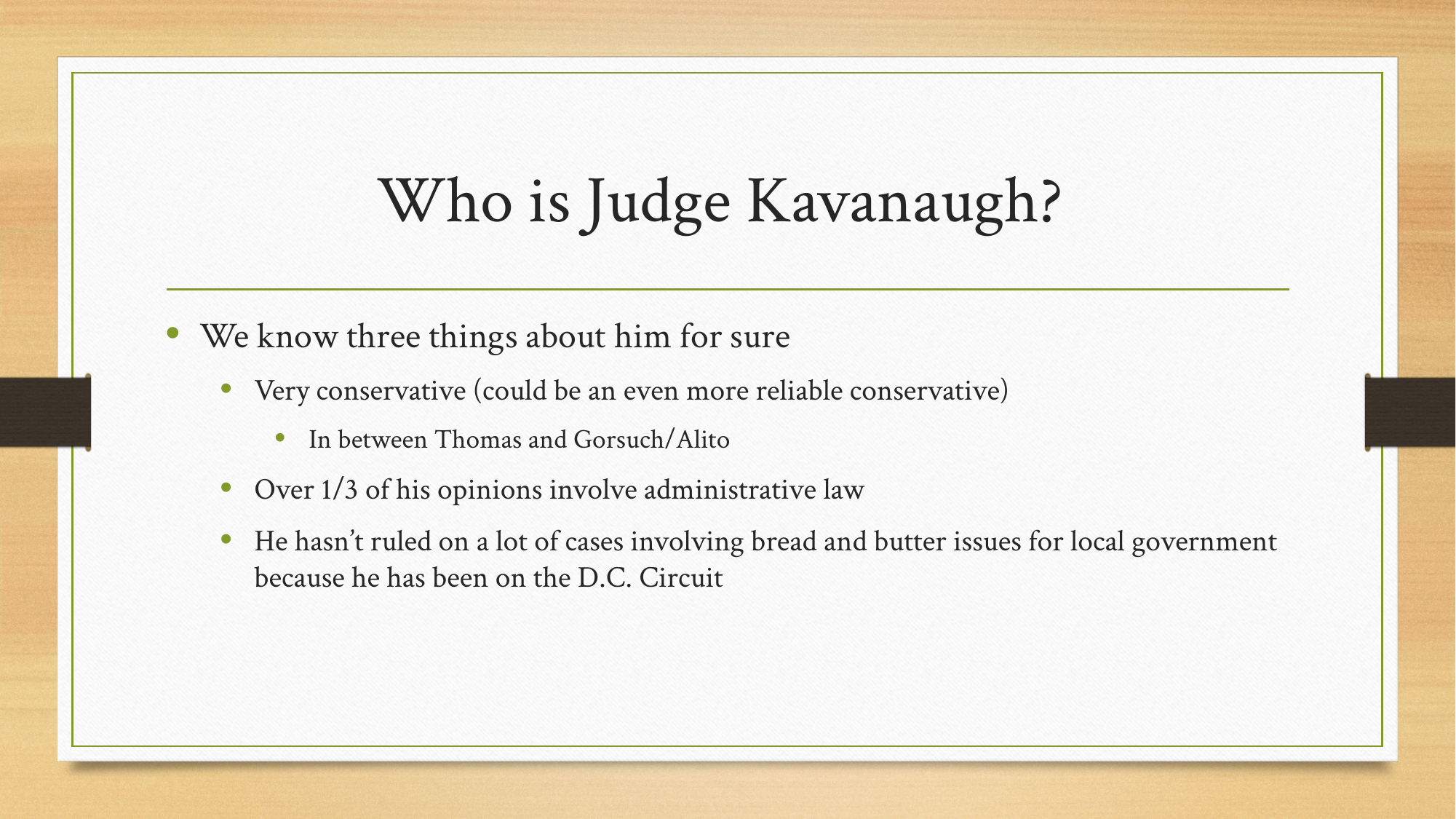

# Who is Judge Kavanaugh?
We know three things about him for sure
Very conservative (could be an even more reliable conservative)
In between Thomas and Gorsuch/Alito
Over 1/3 of his opinions involve administrative law
He hasn’t ruled on a lot of cases involving bread and butter issues for local government because he has been on the D.C. Circuit